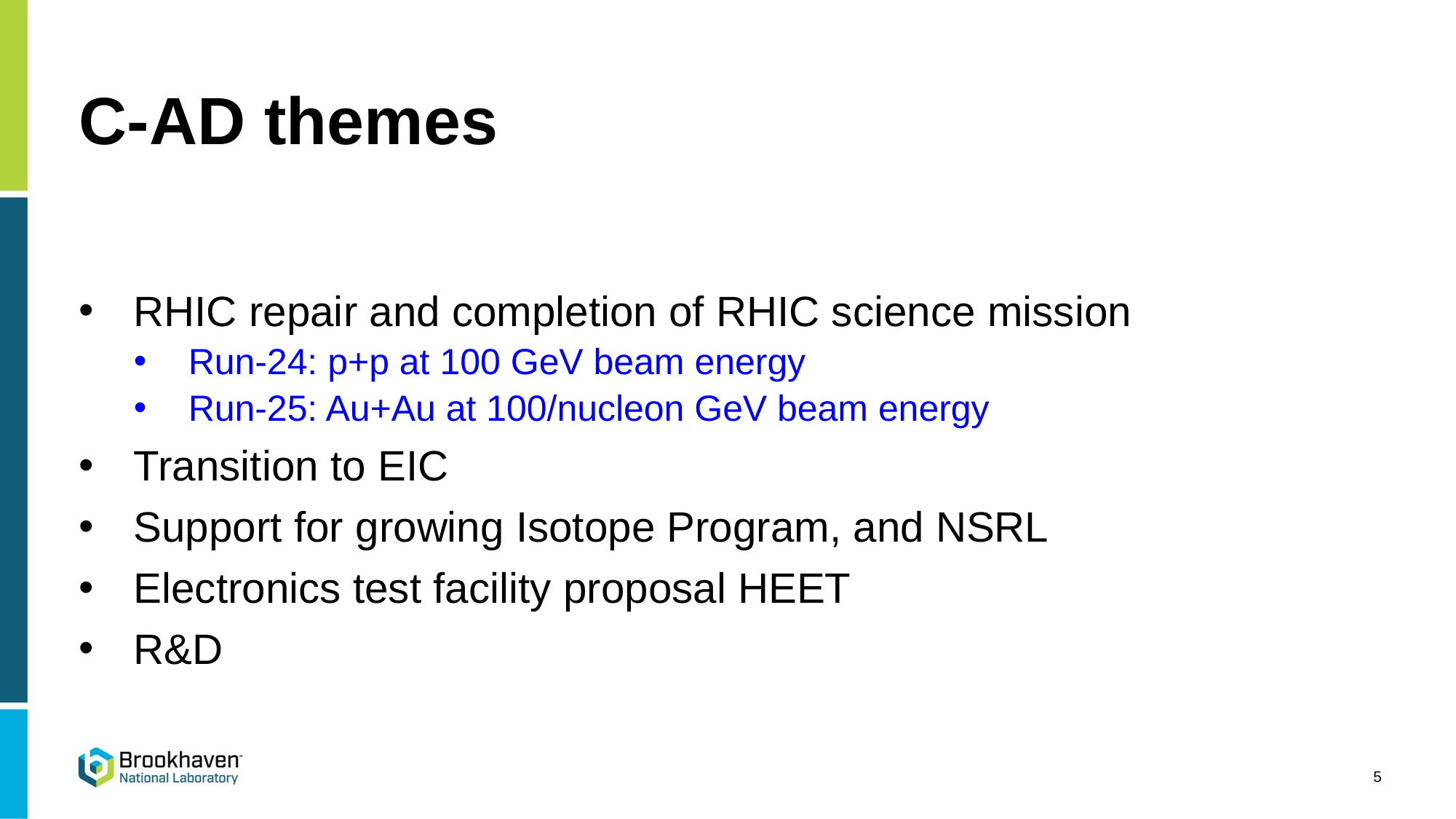

# C-AD themes

RHIC repair and completion of RHIC science mission
Run-24: p+p at 100 GeV beam energy
Run-25: Au+Au at 100/nucleon GeV beam energy
Transition to EIC
Support for growing Isotope Program, and NSRL
Electronics test facility proposal HEET
R&D
5